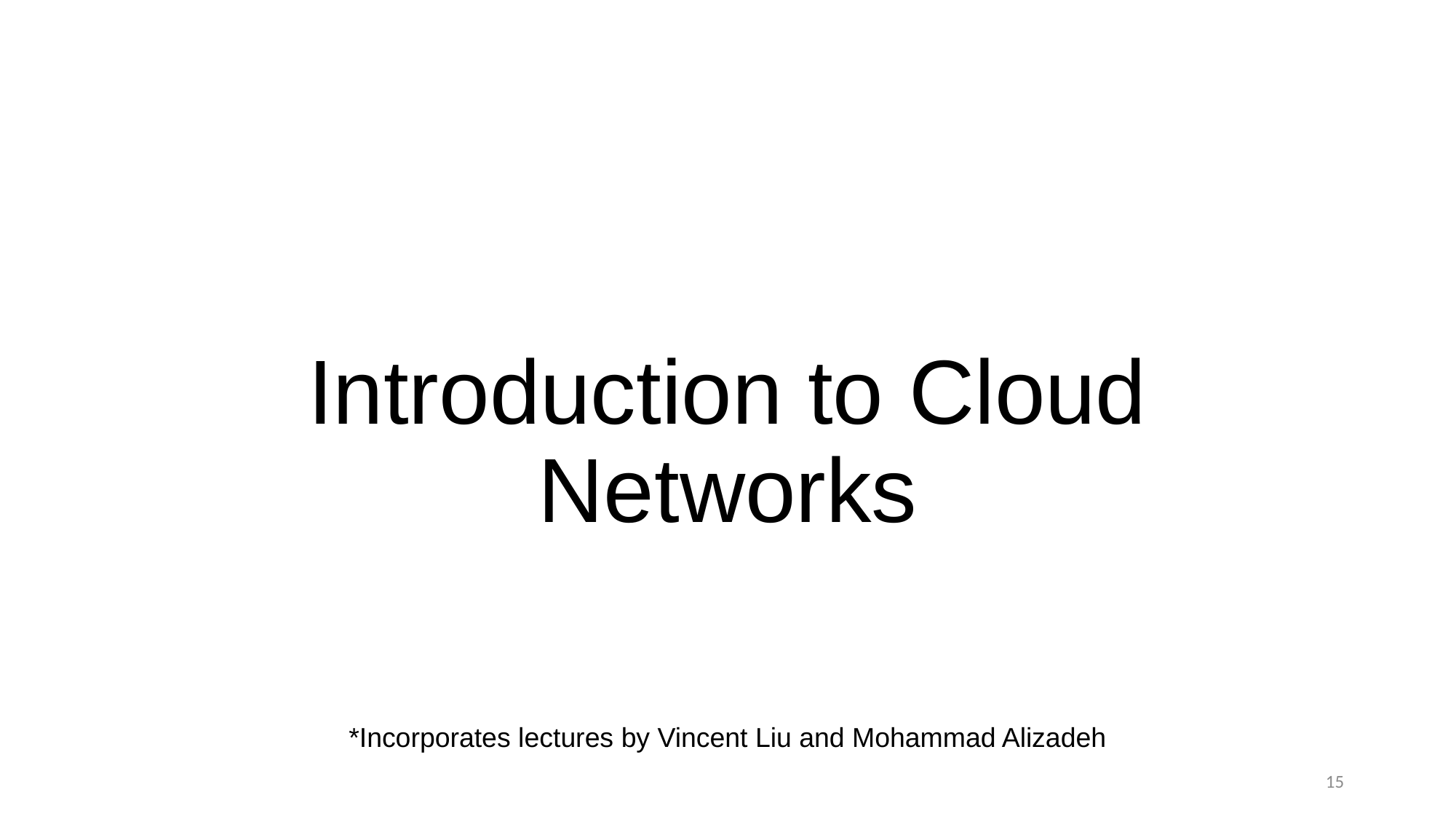

# Introduction to Cloud Networks
*Incorporates lectures by Vincent Liu and Mohammad Alizadeh
15